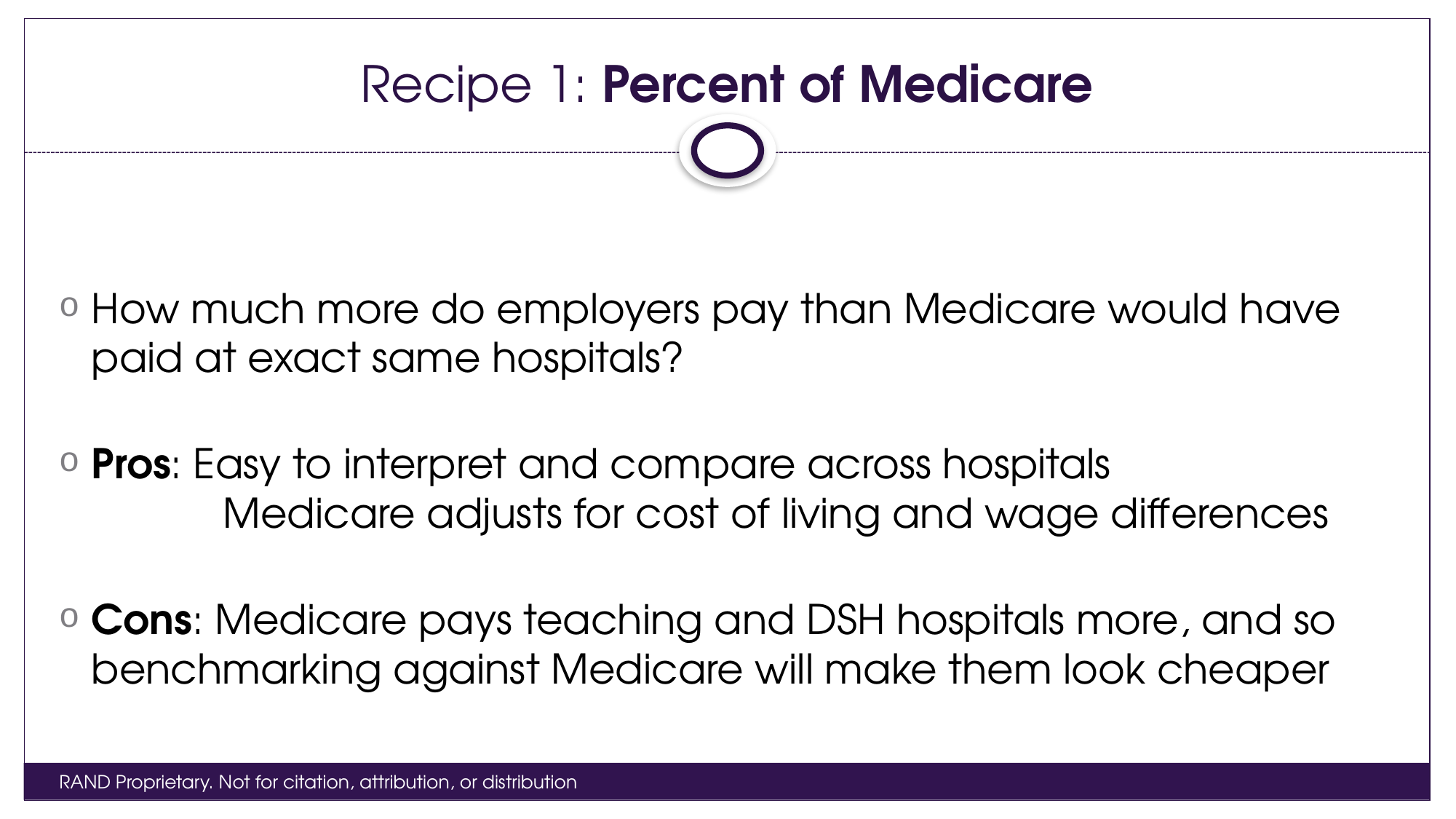

# Recipe 1: Percent of Medicare
How much more do employers pay than Medicare would have paid at exact same hospitals?
Pros: Easy to interpret and compare across hospitals
	  Medicare adjusts for cost of living and wage differences
Cons: Medicare pays teaching and DSH hospitals more, and so benchmarking against Medicare will make them look cheaper
RAND Proprietary. Not for citation, attribution, or distribution